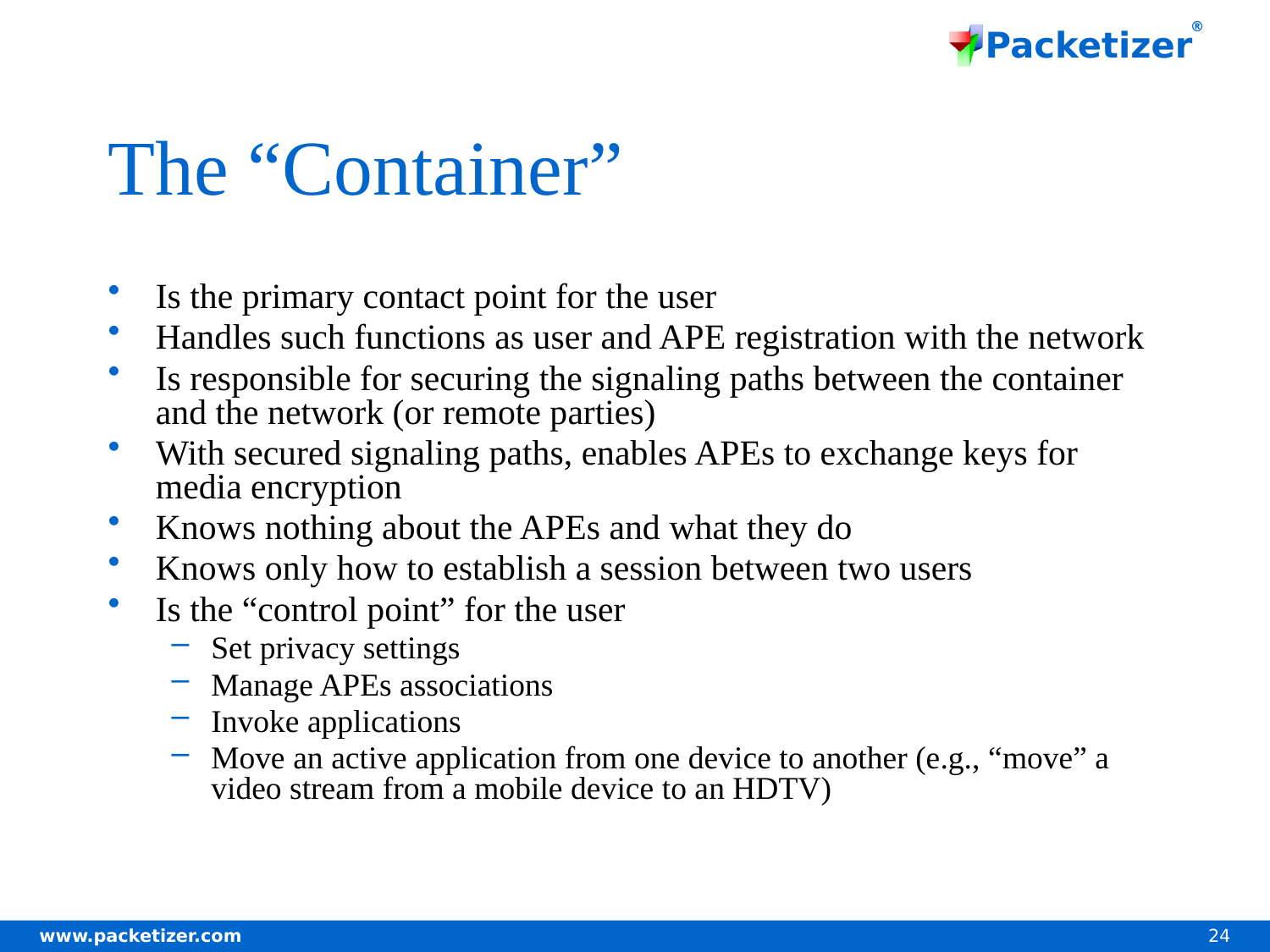

# The “Container”
Is the primary contact point for the user
Handles such functions as user and APE registration with the network
Is responsible for securing the signaling paths between the container and the network (or remote parties)
With secured signaling paths, enables APEs to exchange keys for media encryption
Knows nothing about the APEs and what they do
Knows only how to establish a session between two users
Is the “control point” for the user
Set privacy settings
Manage APEs associations
Invoke applications
Move an active application from one device to another (e.g., “move” a video stream from a mobile device to an HDTV)